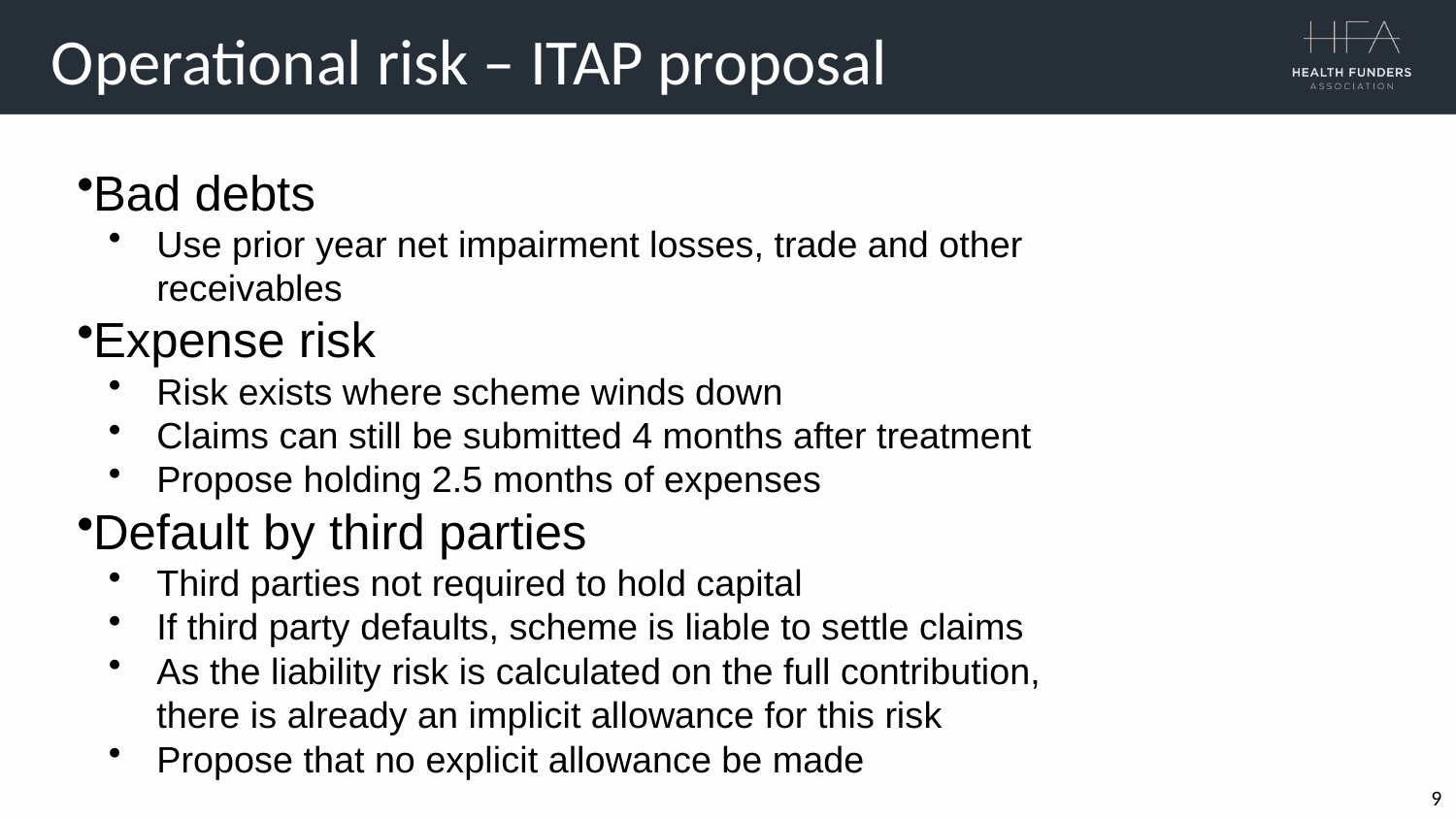

Operational risk – ITAP proposal
Bad debts
Use prior year net impairment losses, trade and other receivables
Expense risk
Risk exists where scheme winds down
Claims can still be submitted 4 months after treatment
Propose holding 2.5 months of expenses
Default by third parties
Third parties not required to hold capital
If third party defaults, scheme is liable to settle claims
As the liability risk is calculated on the full contribution, there is already an implicit allowance for this risk
Propose that no explicit allowance be made